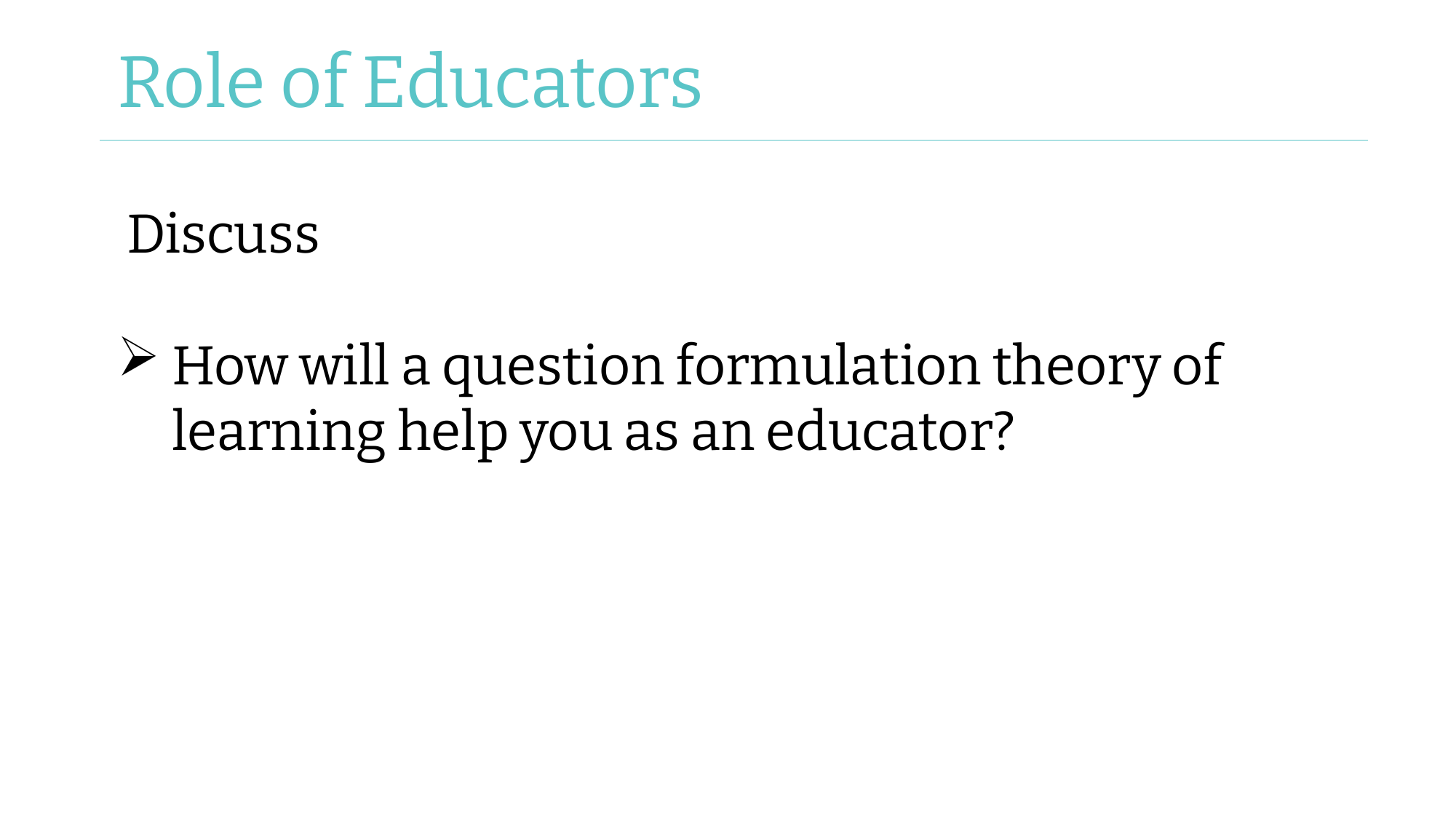

# Role of Educators
Discuss
How will a question formulation theory of learning help you as an educator?